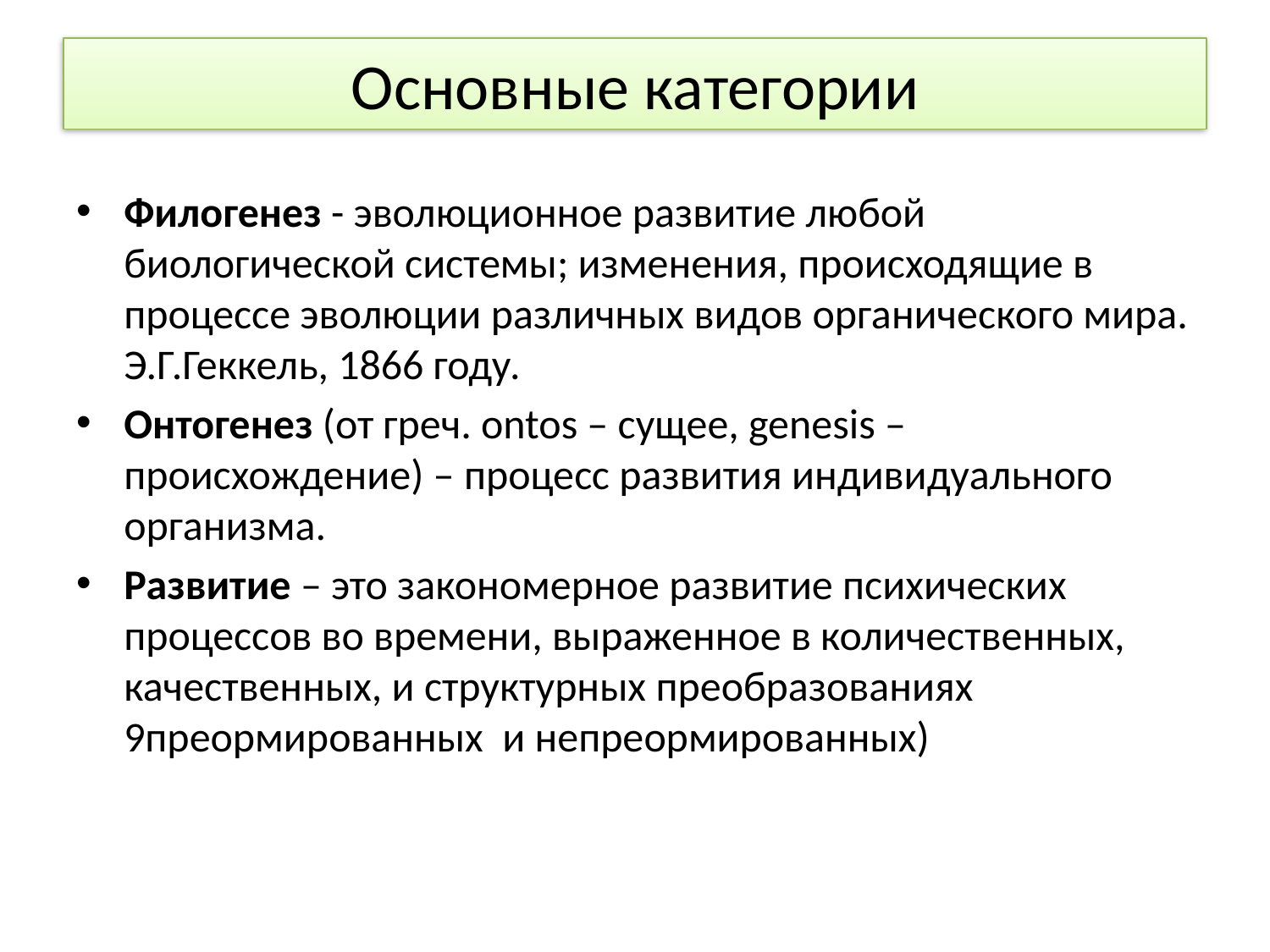

# Основные категории
Филогенез - эволюционное развитие любой биологической системы; изменения, происходящие в процессе эволюции различных видов органического мира. Э.Г.Геккель, 1866 году.
Онтогенез (от греч. ontos – сущее, genesis – происхождение) – процесс развития индивидуального организма.
Развитие – это закономерное развитие психических процессов во времени, выраженное в количественных, качественных, и структурных преобразованиях 9преормированных  и непреормированных)